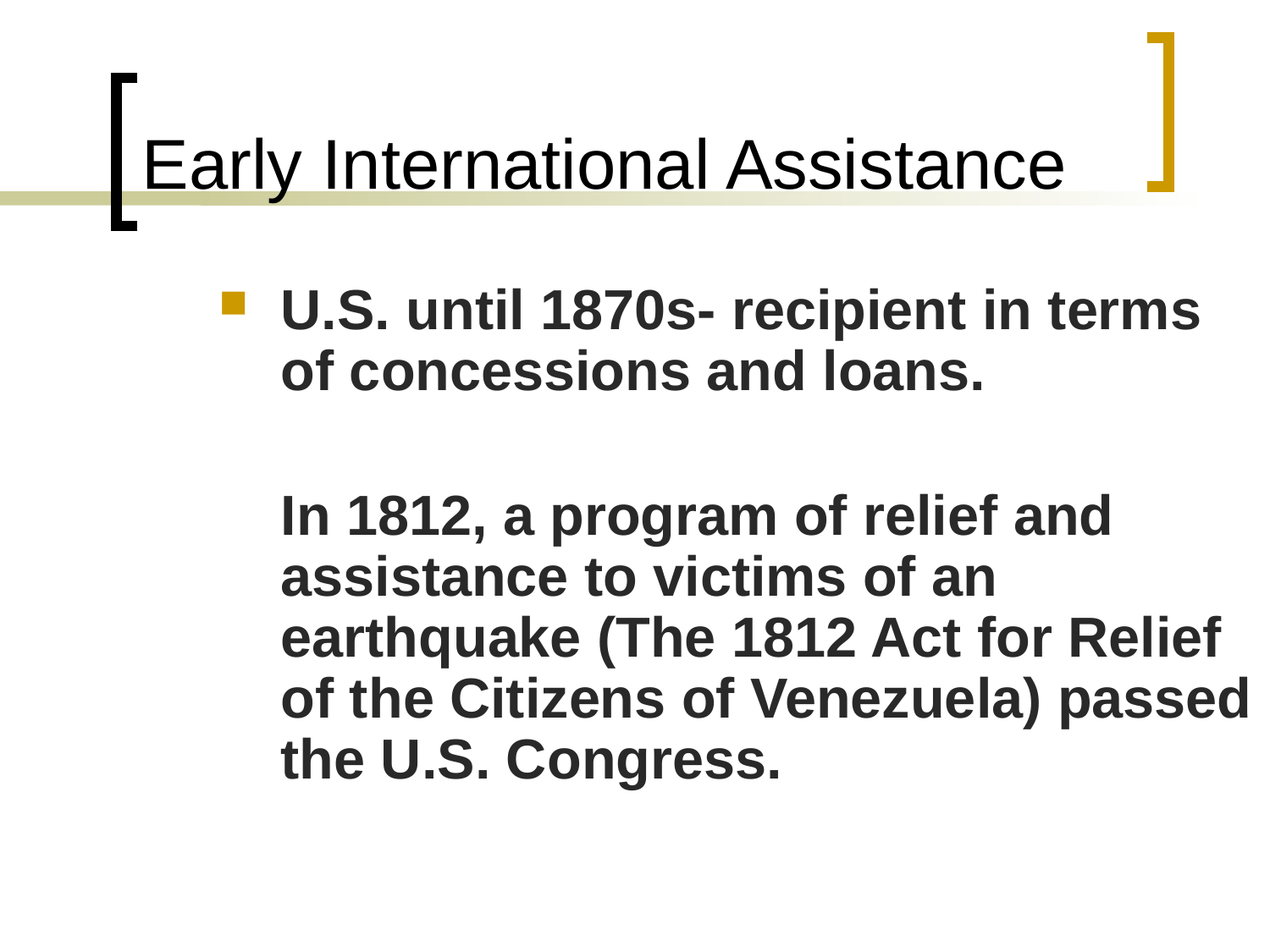

# Early International Assistance
U.S. until 1870s- recipient in terms of concessions and loans.

	In 1812, a program of relief and assistance to victims of an earthquake (The 1812 Act for Relief of the Citizens of Venezuela) passed the U.S. Congress.